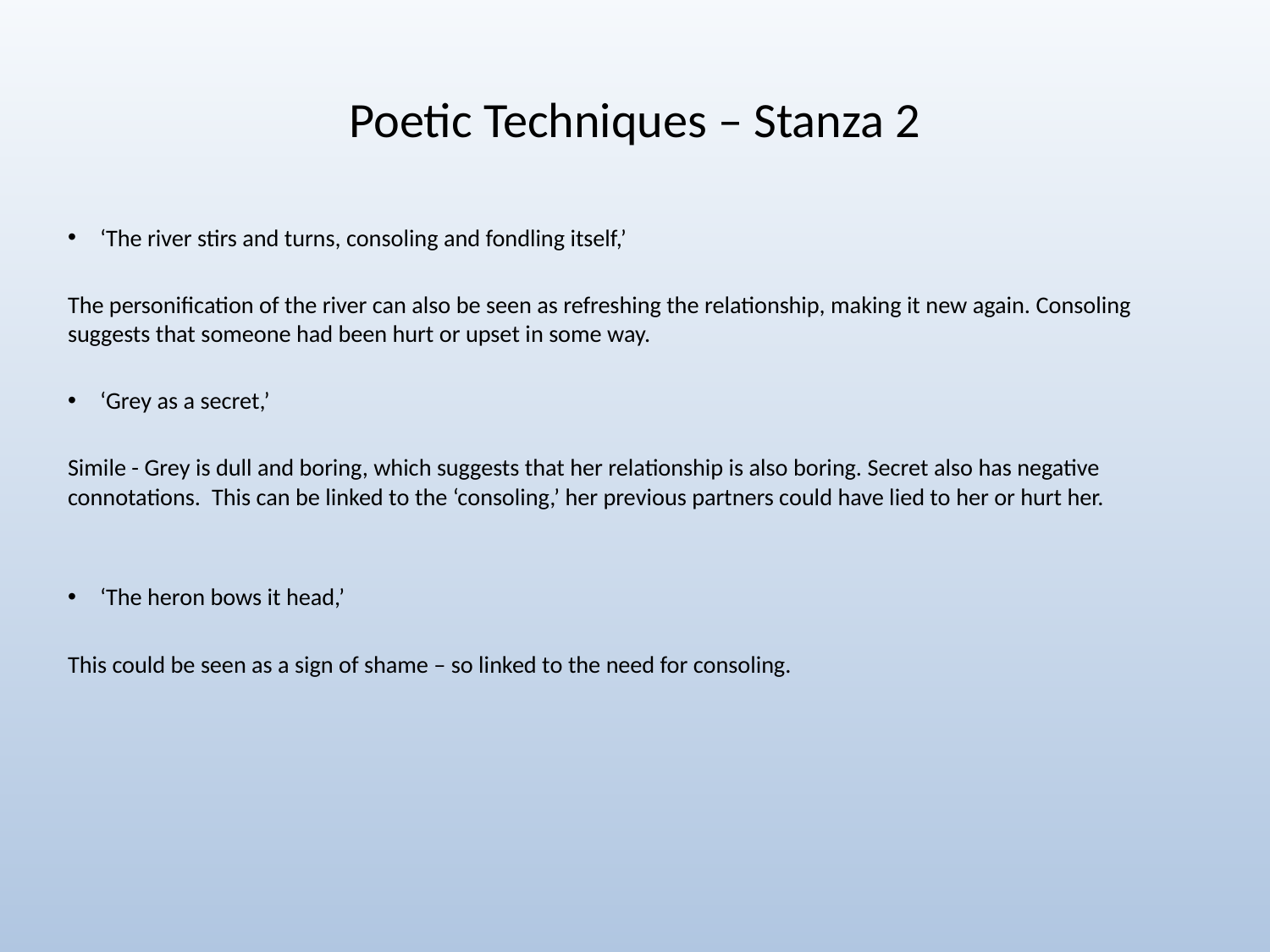

# Poetic Techniques – Stanza 2
‘The river stirs and turns, consoling and fondling itself,’

The personification of the river can also be seen as refreshing the relationship, making it new again. Consoling suggests that someone had been hurt or upset in some way.

‘Grey as a secret,’

Simile - Grey is dull and boring, which suggests that her relationship is also boring. Secret also has negative connotations.  This can be linked to the ‘consoling,’ her previous partners could have lied to her or hurt her.

‘The heron bows it head,’

This could be seen as a sign of shame – so linked to the need for consoling.